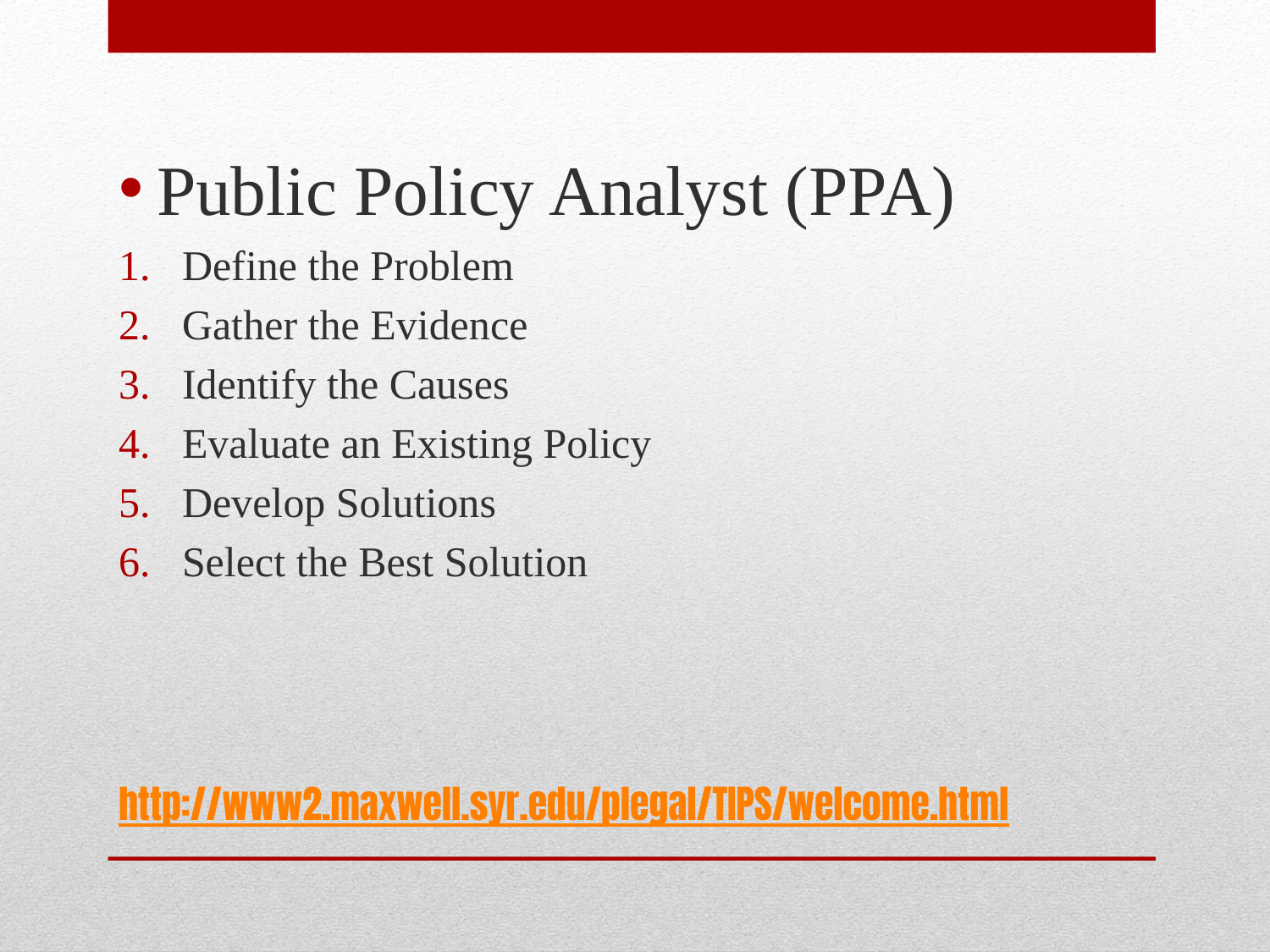

Public Policy Analyst (PPA)
Define the Problem
Gather the Evidence
Identify the Causes
Evaluate an Existing Policy
Develop Solutions
Select the Best Solution
# http://www2.maxwell.syr.edu/plegal/TIPS/welcome.html